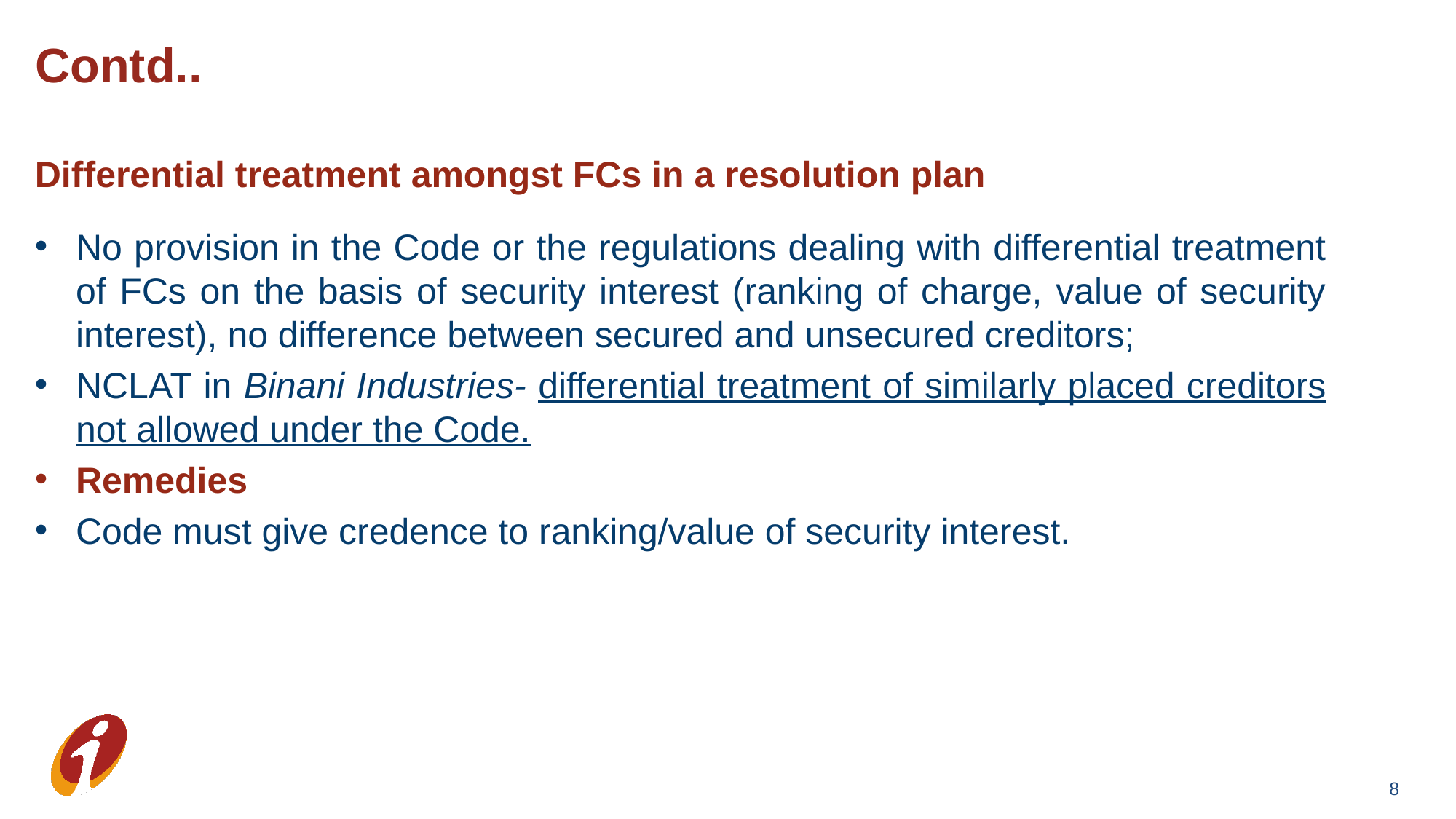

Contd..
Differential treatment amongst FCs in a resolution plan
No provision in the Code or the regulations dealing with differential treatment of FCs on the basis of security interest (ranking of charge, value of security interest), no difference between secured and unsecured creditors;
NCLAT in Binani Industries- differential treatment of similarly placed creditors not allowed under the Code.
Remedies
Code must give credence to ranking/value of security interest.
8